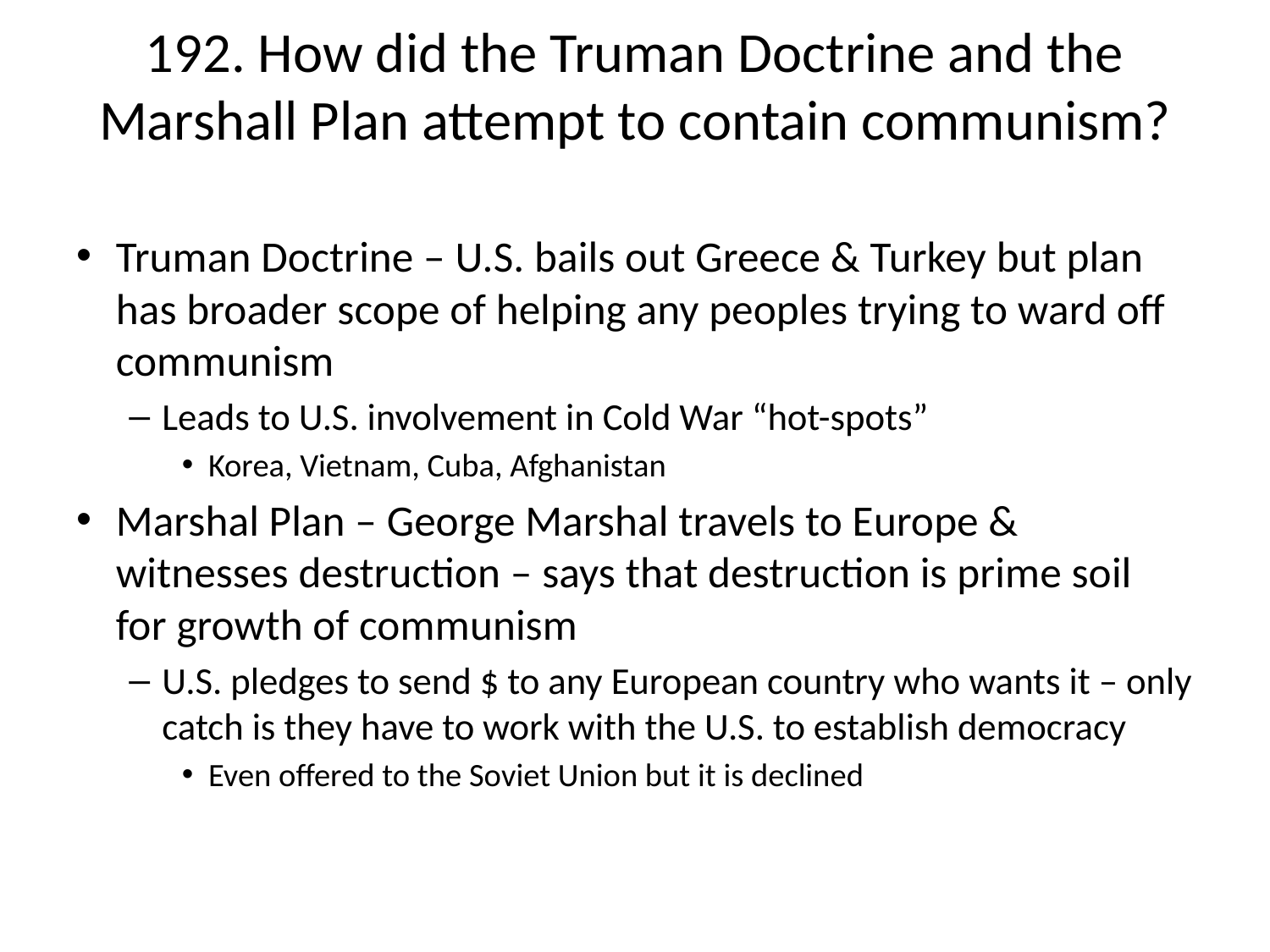

# 192. How did the Truman Doctrine and the Marshall Plan attempt to contain communism?
Truman Doctrine – U.S. bails out Greece & Turkey but plan has broader scope of helping any peoples trying to ward off communism
Leads to U.S. involvement in Cold War “hot-spots”
Korea, Vietnam, Cuba, Afghanistan
Marshal Plan – George Marshal travels to Europe & witnesses destruction – says that destruction is prime soil for growth of communism
U.S. pledges to send $ to any European country who wants it – only catch is they have to work with the U.S. to establish democracy
Even offered to the Soviet Union but it is declined